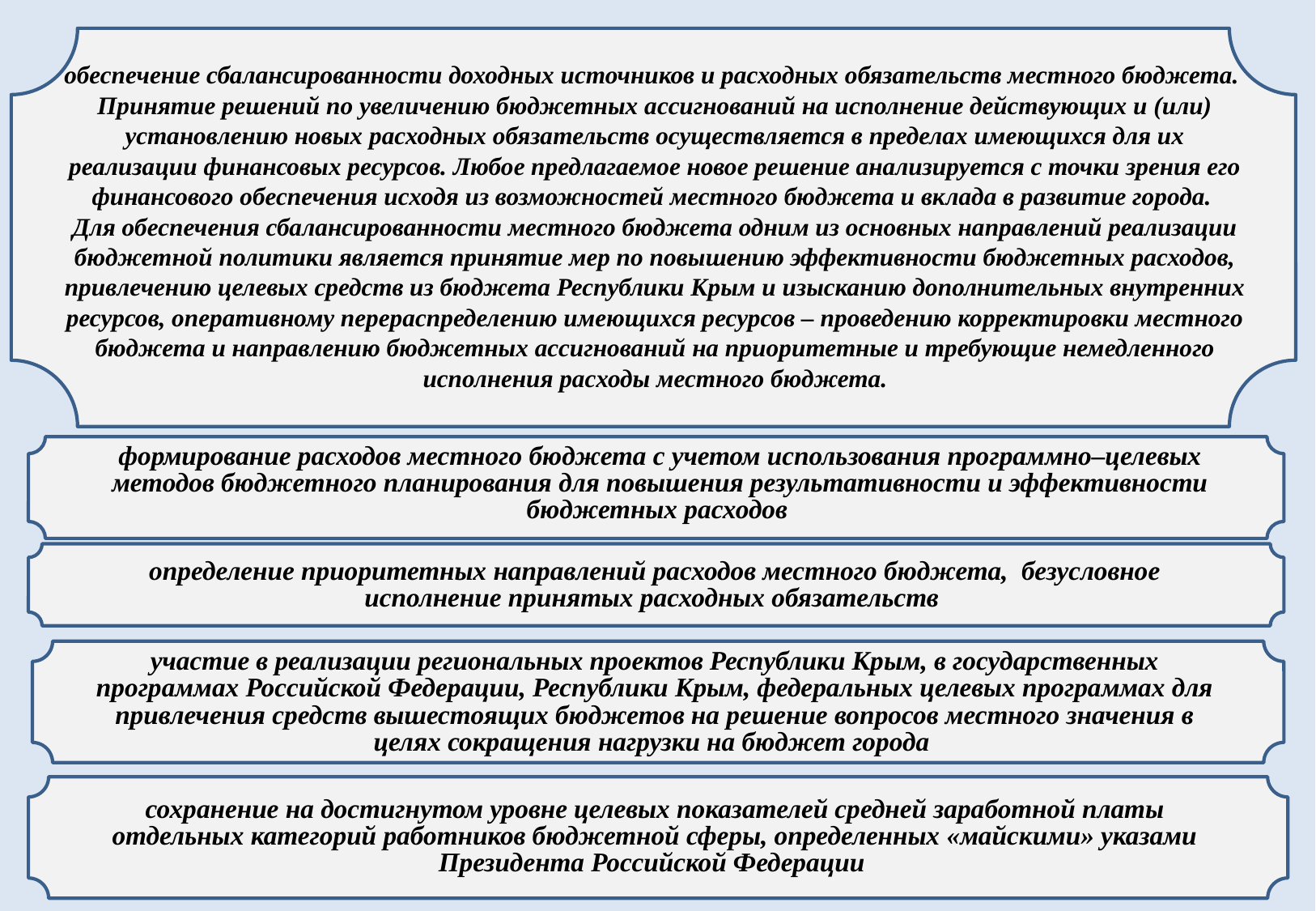

обеспечение сбалансированности доходных источников и расходных обязательств местного бюджета.
Принятие решений по увеличению бюджетных ассигнований на исполнение действующих и (или) установлению новых расходных обязательств осуществляется в пределах имеющихся для их реализации финансовых ресурсов. Любое предлагаемое новое решение анализируется с точки зрения его финансового обеспечения исходя из возможностей местного бюджета и вклада в развитие города.
Для обеспечения сбалансированности местного бюджета одним из основных направлений реализации бюджетной политики является принятие мер по повышению эффективности бюджетных расходов, привлечению целевых средств из бюджета Республики Крым и изысканию дополнительных внутренних ресурсов, оперативному перераспределению имеющихся ресурсов – проведению корректировки местного бюджета и направлению бюджетных ассигнований на приоритетные и требующие немедленного исполнения расходы местного бюджета.

формирование расходов местного бюджета с учетом использования программно–целевых методов бюджетного планирования для повышения результативности и эффективности бюджетных расходов

определение приоритетных направлений расходов местного бюджета,  безусловное исполнение принятых расходных обязательств

участие в реализации региональных проектов Республики Крым, в государственных программах Российской Федерации, Республики Крым, федеральных целевых программах для привлечения средств вышестоящих бюджетов на решение вопросов местного значения в целях сокращения нагрузки на бюджет города

сохранение на достигнутом уровне целевых показателей средней заработной платы отдельных категорий работников бюджетной сферы, определенных «майскими» указами Президента Российской Федерации